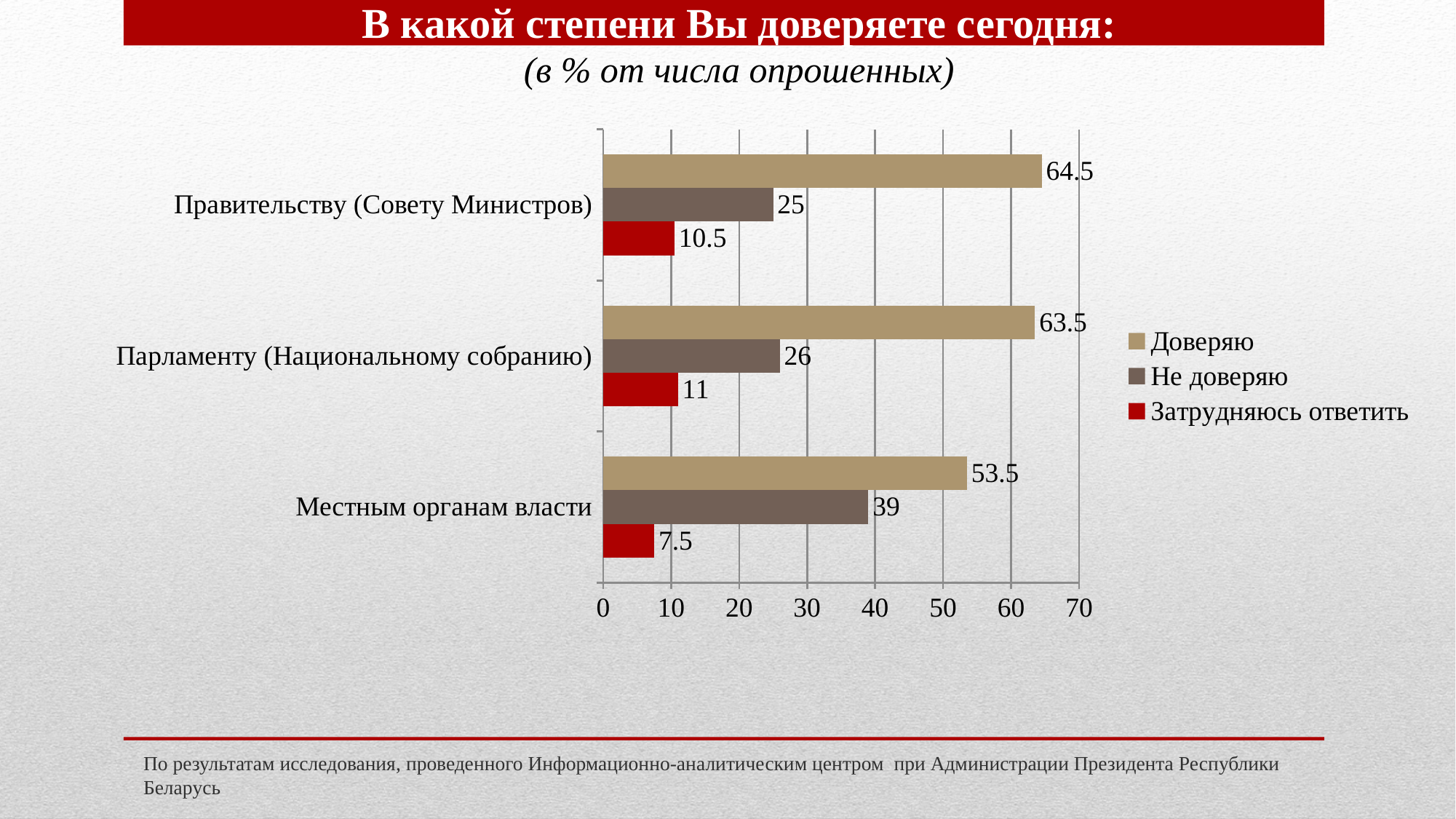

В какой степени Вы доверяете сегодня:
(в % от числа опрошенных)

### Chart

| Category | Затрудняюсь ответить | Не доверяю | Доверяю |
|---|---|---|---|
| Местным органам власти | 7.5 | 39.0 | 53.5 |
| Парламенту (Национальному собранию) | 11.0 | 26.0 | 63.5 |
| Правительству (Совету Министров) | 10.5 | 25.0 | 64.5 |
По результатам исследования, проведенного Информационно-аналитическим центром  при Администрации Президента Республики Беларусь